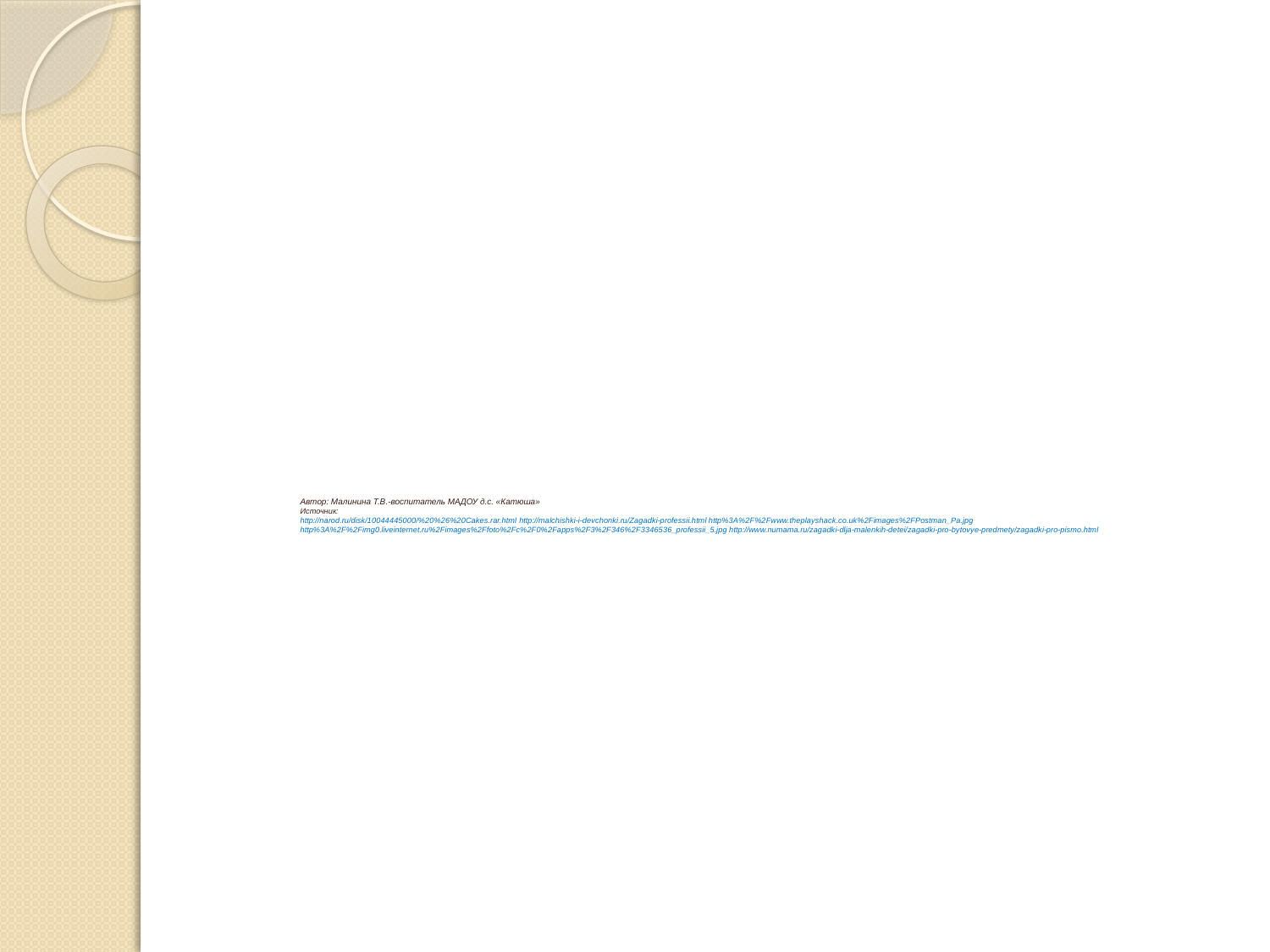

# Автор: Малинина Т.В.-воспитатель МАДОУ д.с. «Катюша» Источник: http://narod.ru/disk/10044445000/%20%26%20Cakes.rar.html http://malchishki-i-devchonki.ru/Zagadki-professii.html http%3A%2F%2Fwww.theplayshack.co.uk%2Fimages%2FPostman_Pa.jpg http%3A%2F%2Fimg0.liveinternet.ru%2Fimages%2Ffoto%2Fc%2F0%2Fapps%2F3%2F346%2F3346536_professii_5.jpg http://www.numama.ru/zagadki-dlja-malenkih-detei/zagadki-pro-bytovye-predmety/zagadki-pro-pismo.html